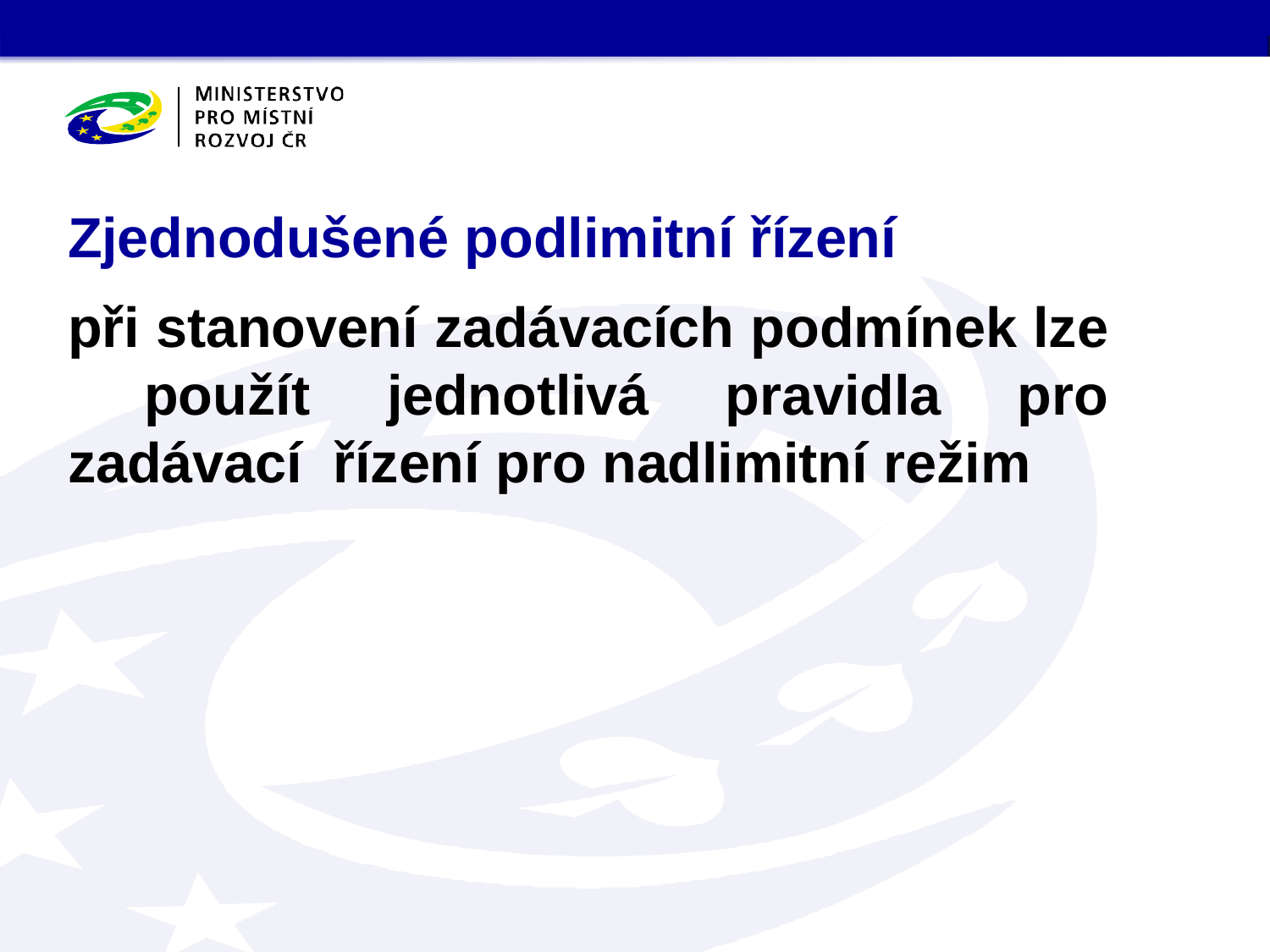

Zjednodušené podlimitní řízení
při stanovení zadávacích podmínek lze  použít jednotlivá pravidla pro zadávací  řízení pro nadlimitní režim